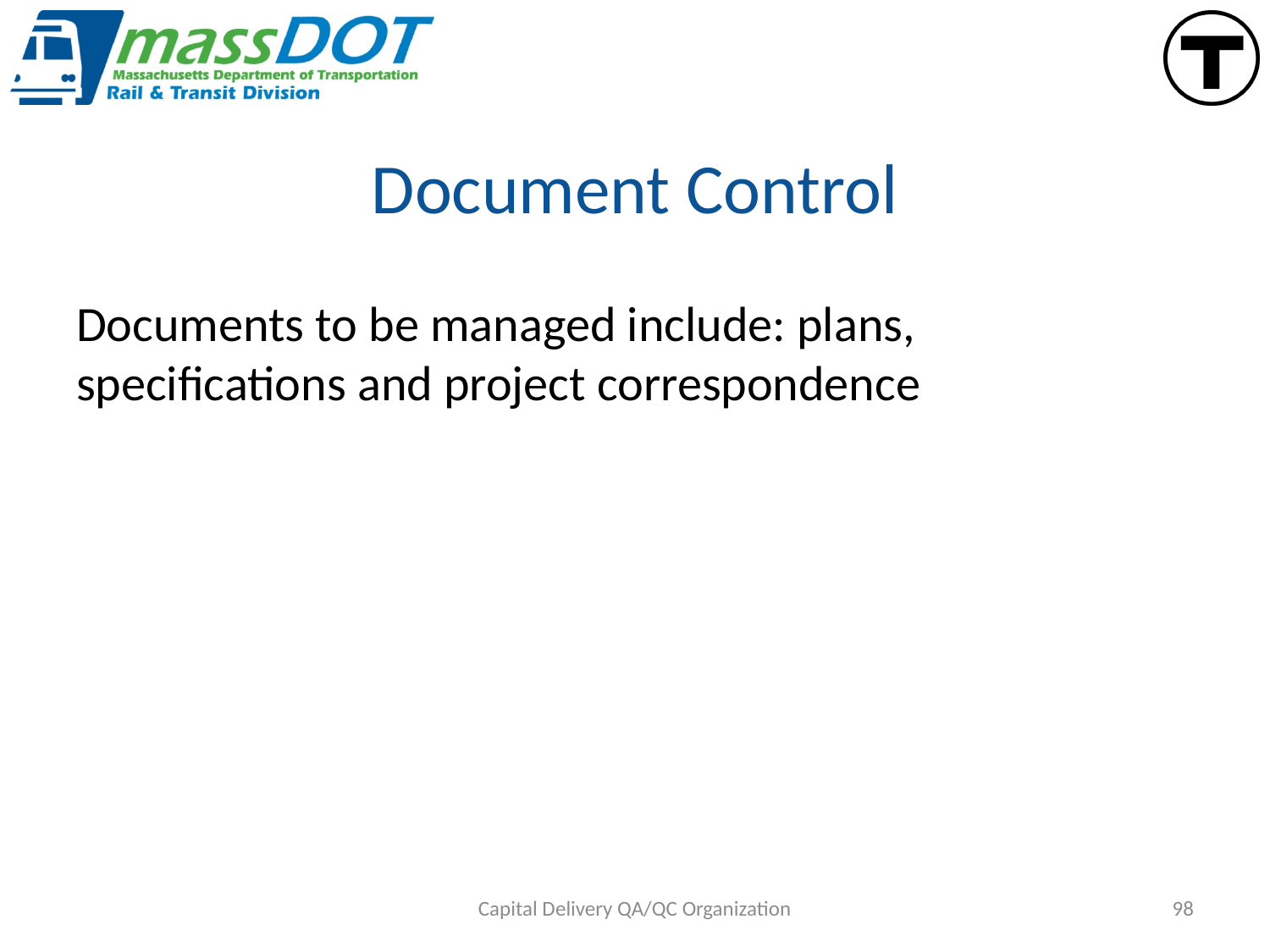

# Document Control
Documents to be managed include: plans, specifications and project correspondence
Capital Delivery QA/QC Organization
98